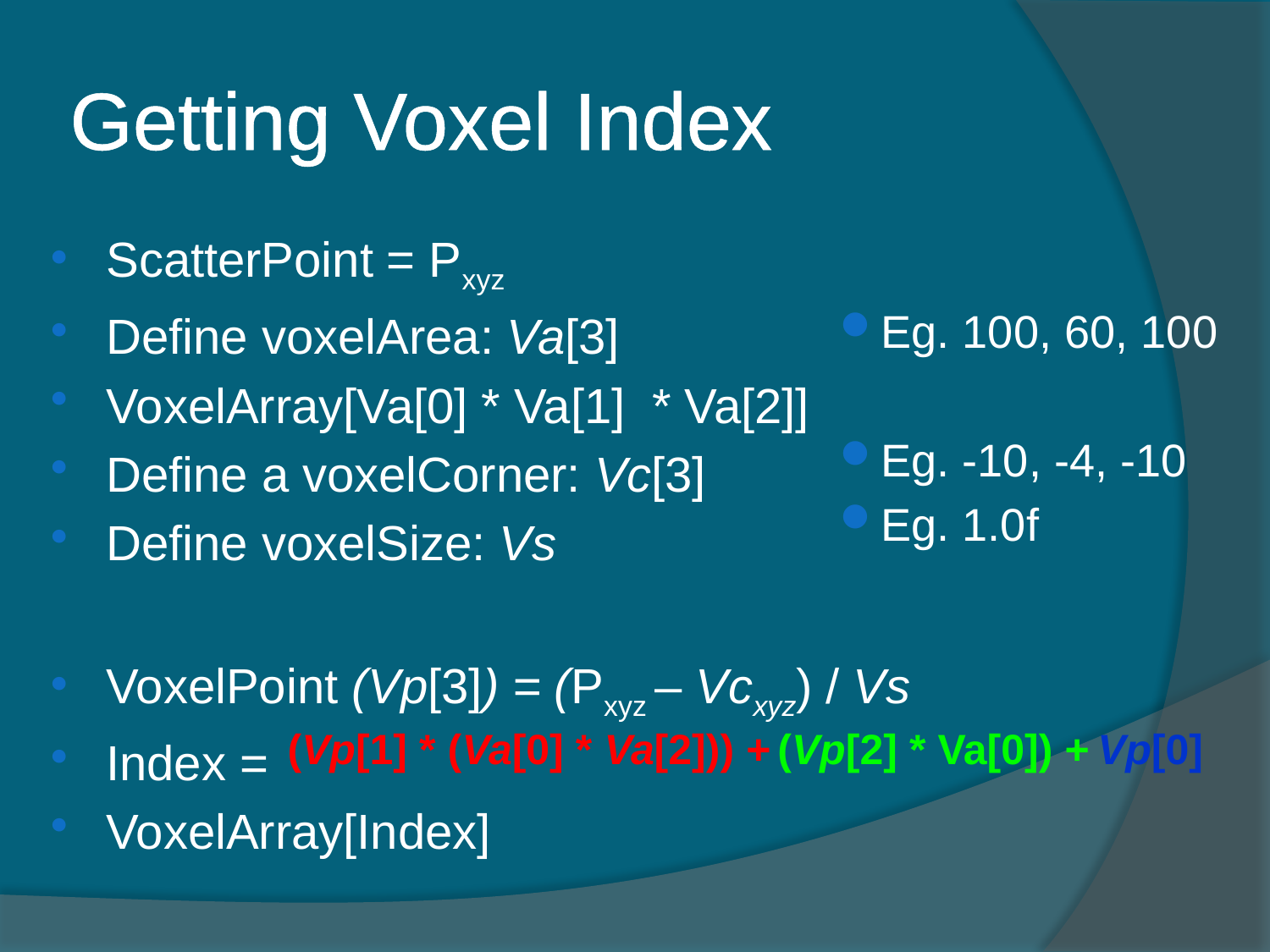

# Getting Voxel Index
ScatterPoint = Pxyz
Define voxelArea: Va[3]
VoxelArray[Va[0] * Va[1]  * Va[2]]
Define a voxelCorner: Vc[3]
Define voxelSize: Vs

VoxelPoint (Vp[3]) = (Pxyz – Vcxyz) / Vs
Index =
VoxelArray[Index]

Eg. 100, 60, 100

Eg. -10, -4, -10
Eg. 1.0f
(Vp[1] * (Va[0] * Va[2])) +
(Vp[2] * Va[0]) +
Vp[0]